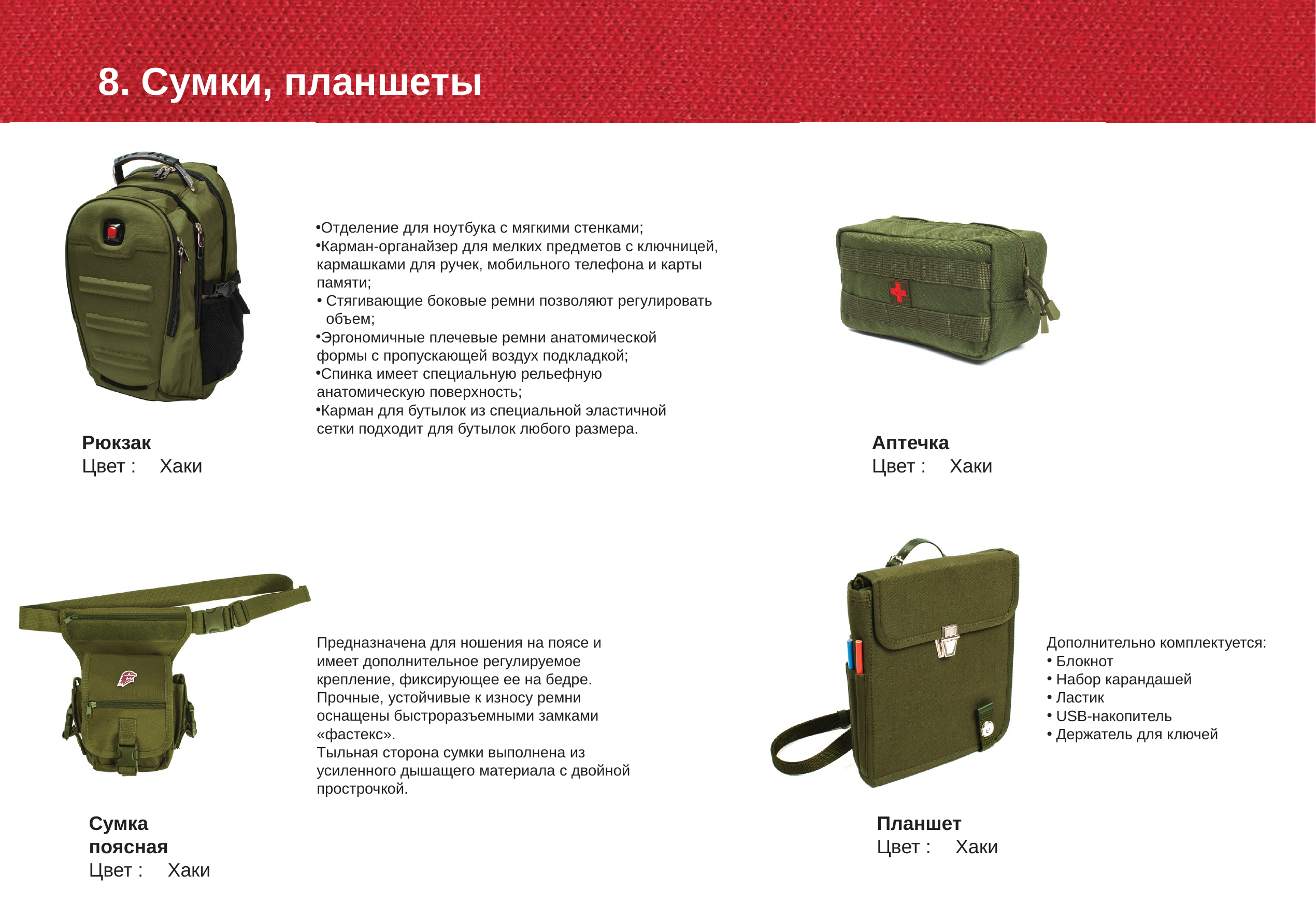

# 8. Сумки, планшеты

Отделение для ноутбука с мягкими стенками;
Карман-органайзер для мелких предметов с ключницей, кармашками для ручек, мобильного телефона и карты памяти;
Стягивающие боковые ремни позволяют регулировать объем;
Эргономичные плечевые ремни анатомической формы с пропускающей воздух подкладкой;
Спинка имеет специальную рельефную анатомическую поверхность;
Карман для бутылок из специальной эластичной сетки подходит для бутылок любого размера.
Рюкзак
Цвет :
Аптечка
Цвет :
Хаки
Хаки

Предназначена для ношения на поясе и имеет дополнительное регулируемое крепление, фиксирующее ее на бедре. Прочные, устойчивые к износу ремни оснащены быстроразъемными замками «фастекс».
Тыльная сторона сумки выполнена из усиленного дышащего материала с двойной прострочкой.
Дополнительно комплектуется:
Блокнот
Набор карандашей
Ластик
USB-накопитель
Держатель для ключей
Сумка поясная
Цвет :	Хаки
Планшет
Цвет :	Хаки